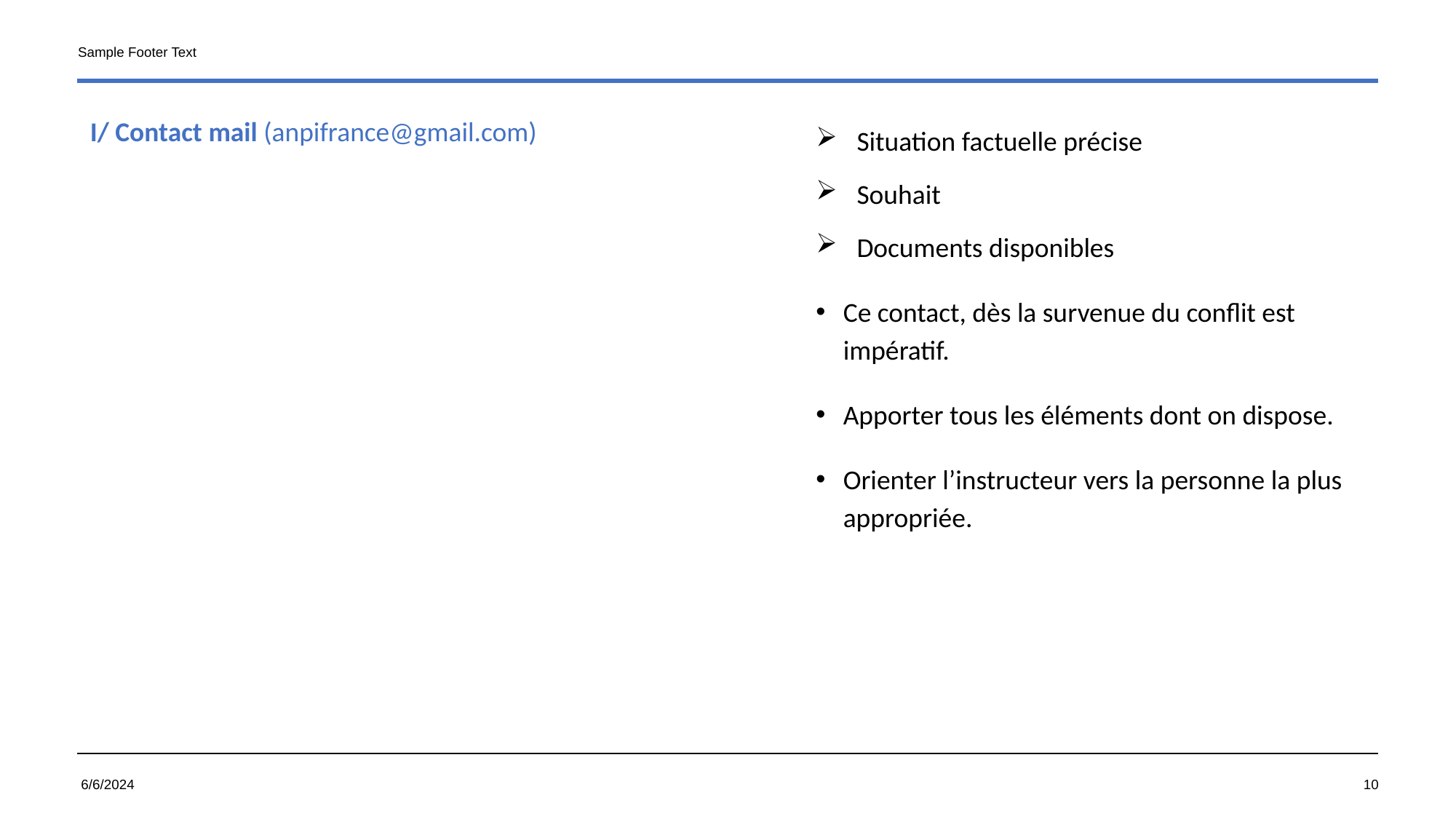

Sample Footer Text
# I/ Contact mail (anpifrance@gmail.com)
Situation factuelle précise
Souhait
Documents disponibles
Ce contact, dès la survenue du conflit est impératif.
Apporter tous les éléments dont on dispose.
Orienter l’instructeur vers la personne la plus appropriée.

6/6/2024
10